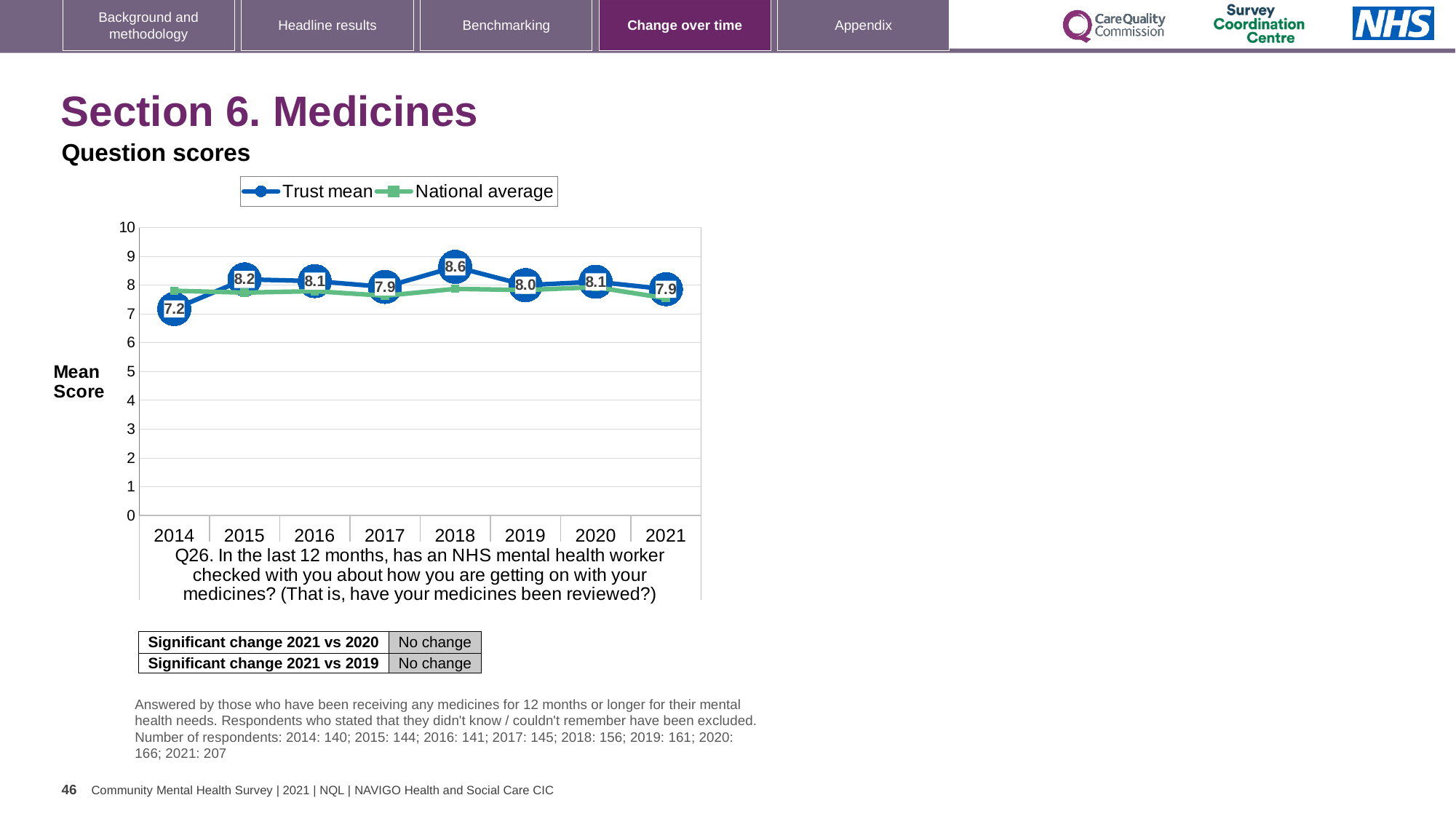

# Section 6. Medicines
Question scores

### Chart

| Category | Trust mean | National average |
|---|---|---|
| 2014 | 7.17302950799341 | 7.804819952181912 |
| 2015 | 8.19924407153674 | 7.740316012595842 |
| 2016 | 8.13960823046973 | 7.7898122461945976 |
| 2017 | 7.93738548785268 | 7.631111823047022 |
| 2018 | 8.63467551856426 | 7.869726653426071 |
| 2019 | 7.99819325263703 | 7.82823352657941 |
| 2020 | 8.11788750278217 | 7.929062429764521 |
| 2021 | 7.85999430442266 | 7.545114461310549 |
| Significant change 2021 vs 2020 | No change |
| --- | --- |
| Significant change 2021 vs 2019 | No change |
Answered by those who have been receiving any medicines for 12 months or longer for their mental health needs. Respondents who stated that they didn't know / couldn't remember have been excluded.
Number of respondents: 2014: 140; 2015: 144; 2016: 141; 2017: 145; 2018: 156; 2019: 161; 2020: 166; 2021: 207
46